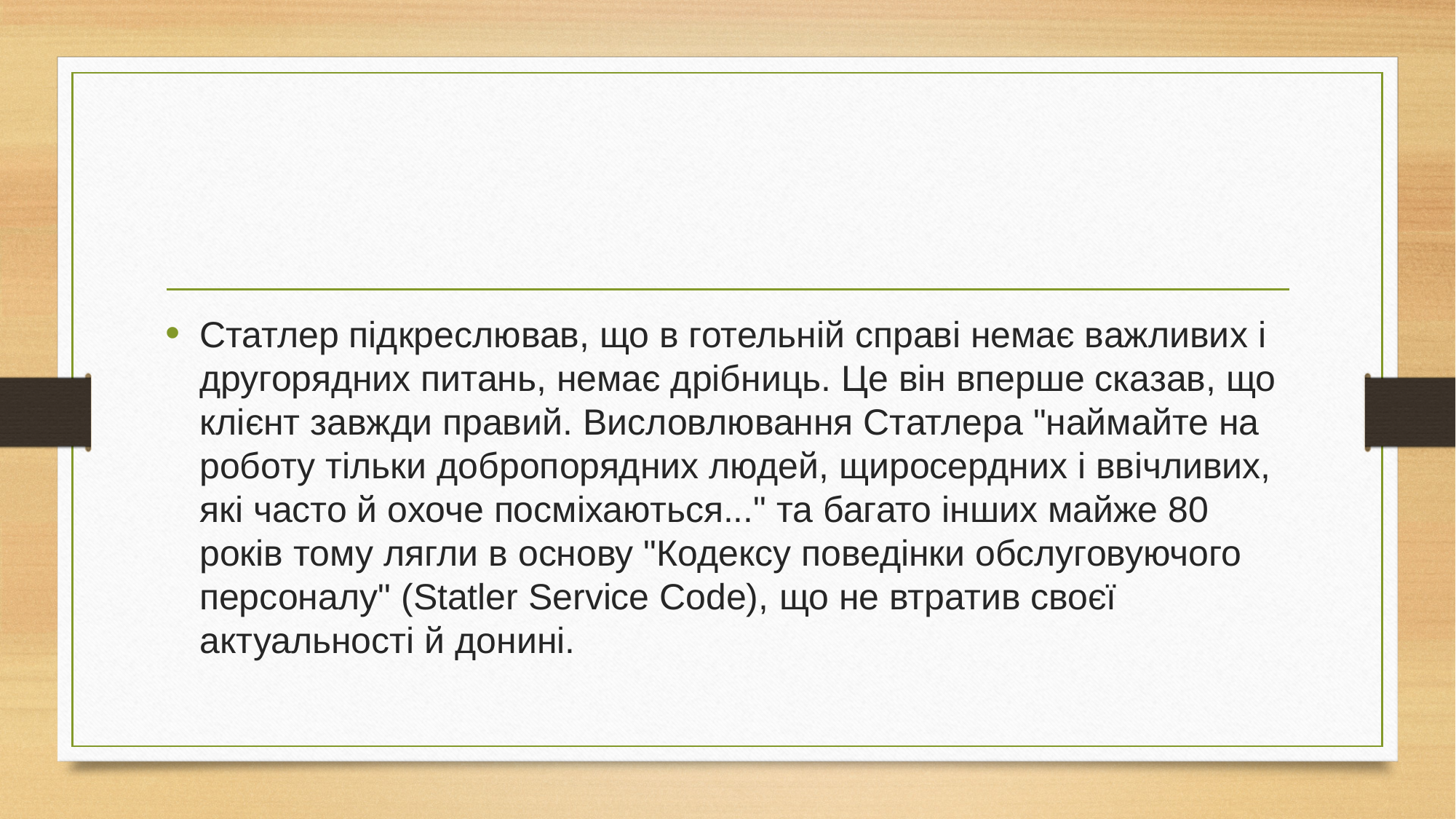

#
Статлер підкреслював, що в готельній справі немає важливих і другорядних питань, немає дрібниць. Це він вперше сказав, що клієнт завжди правий. Висловлювання Статлера "наймайте на роботу тільки добропорядних людей, щиросердних і ввічливих, які часто й охоче посміхаються..." та багато інших майже 80 років тому лягли в основу "Кодексу поведінки обслуговуючого персоналу" (Statler Service Code), що не втратив своєї актуальності й донині.